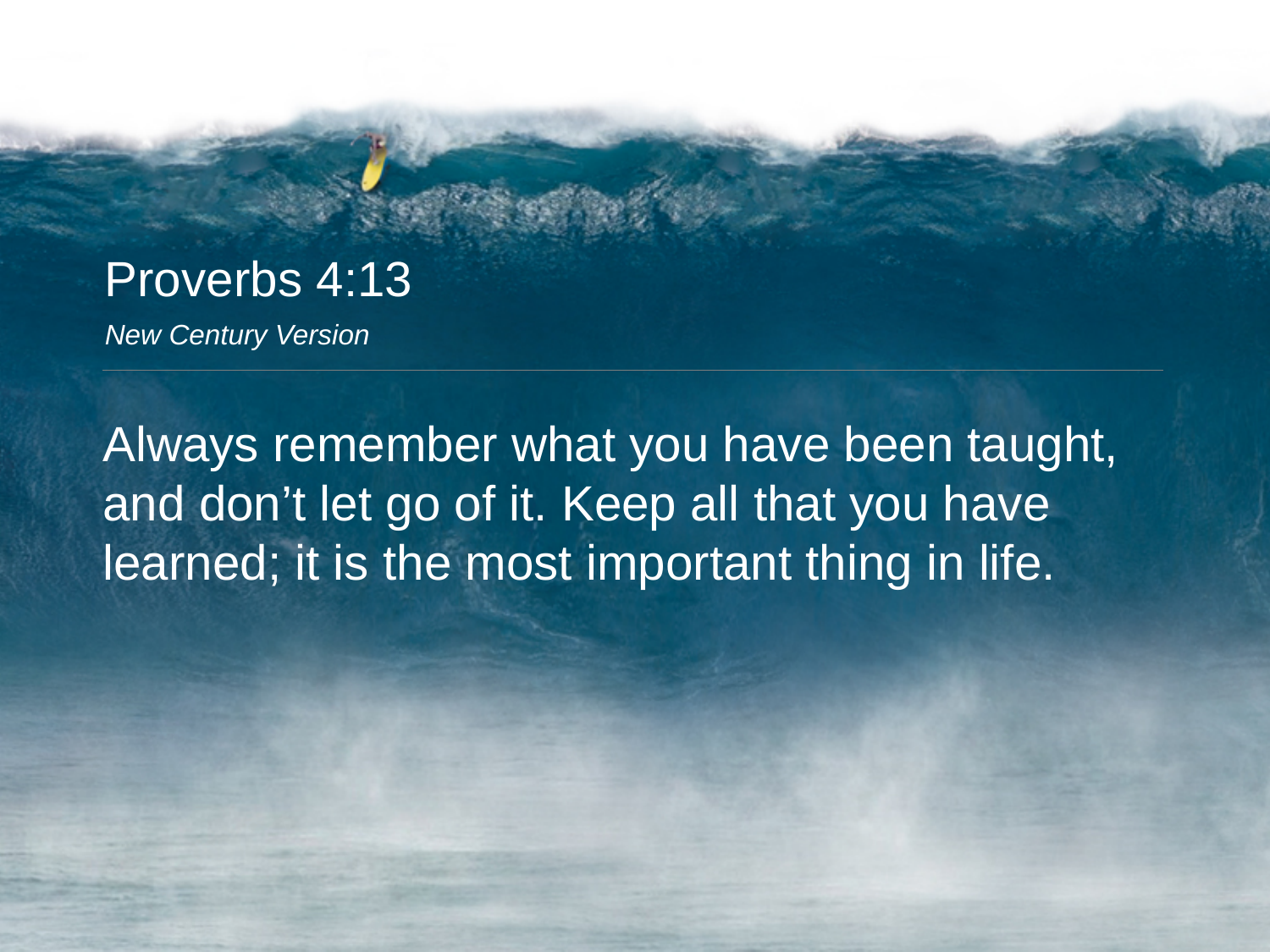

Proverbs 4:13
New Century Version

Always remember what you have been taught, and don’t let go of it. Keep all that you have learned; it is the most important thing in life.